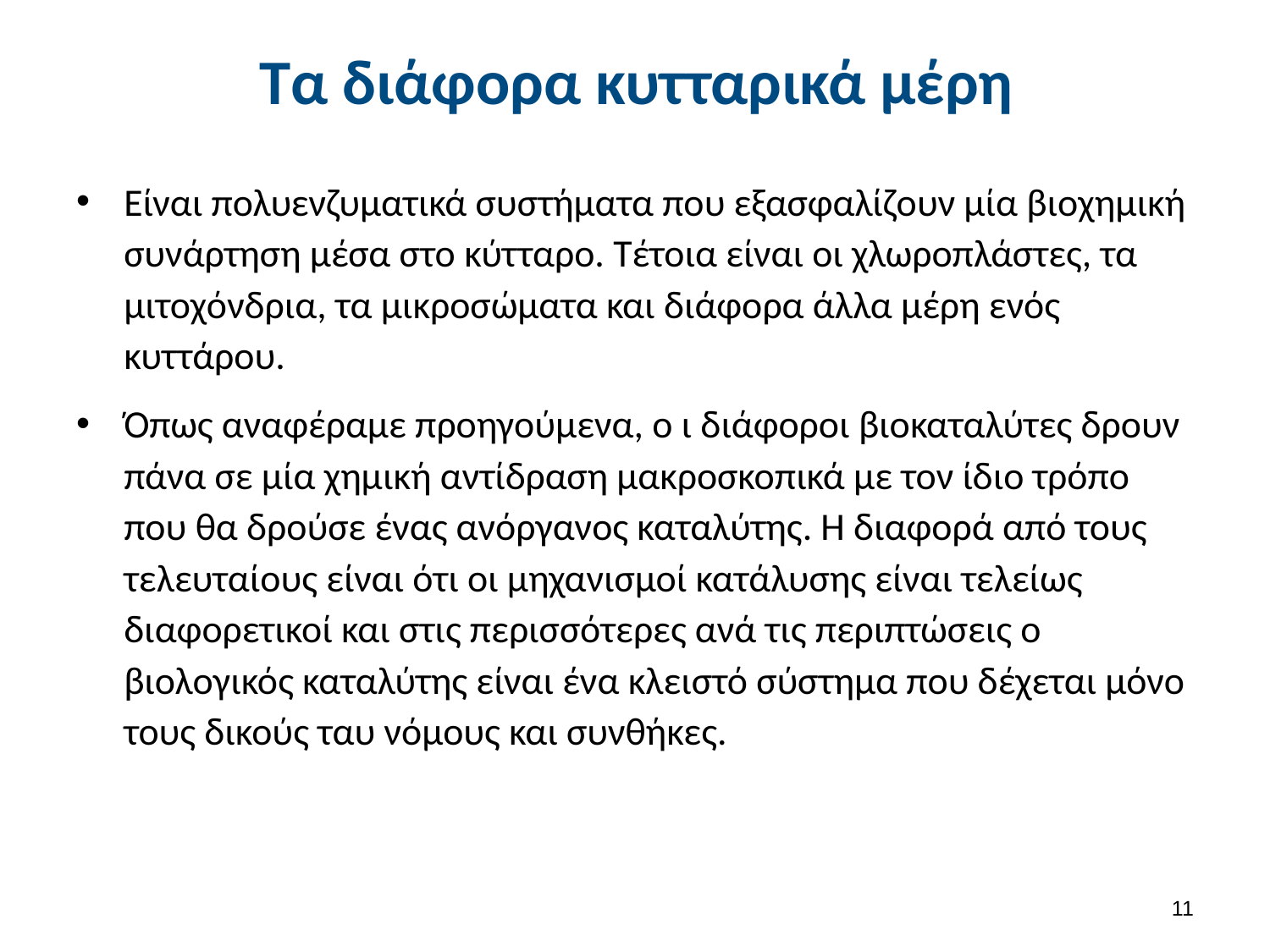

# Τα διάφορα κυτταρικά μέρη
Είναι πολυενζυματικά συστήματα που εξασφαλίζουν μία βιοχημική συνάρτηση μέσα στο κύτταρο. Τέτοια είναι οι χλωροπλάστες, τα μιτοχόνδρια, τα μικροσώματα και διάφορα άλλα μέρη ενός κυττάρου.
Όπως αναφέραμε προηγούμενα, ο ι διάφοροι βιοκαταλύτες δρουν πάνα σε μία χημική αντίδραση μακροσκοπικά με τον ίδιο τρόπο που θα δρούσε ένας ανόργανος καταλύτης. Η διαφορά από τους τελευταίους είναι ότι οι μηχανισμοί κατάλυσης είναι τελείως διαφορετικοί και στις περισσότερες ανά τις περιπτώσεις ο βιολογικός καταλύτης είναι ένα κλειστό σύστημα που δέχεται μόνο τους δικούς ταυ νόμους και συνθήκες.
11